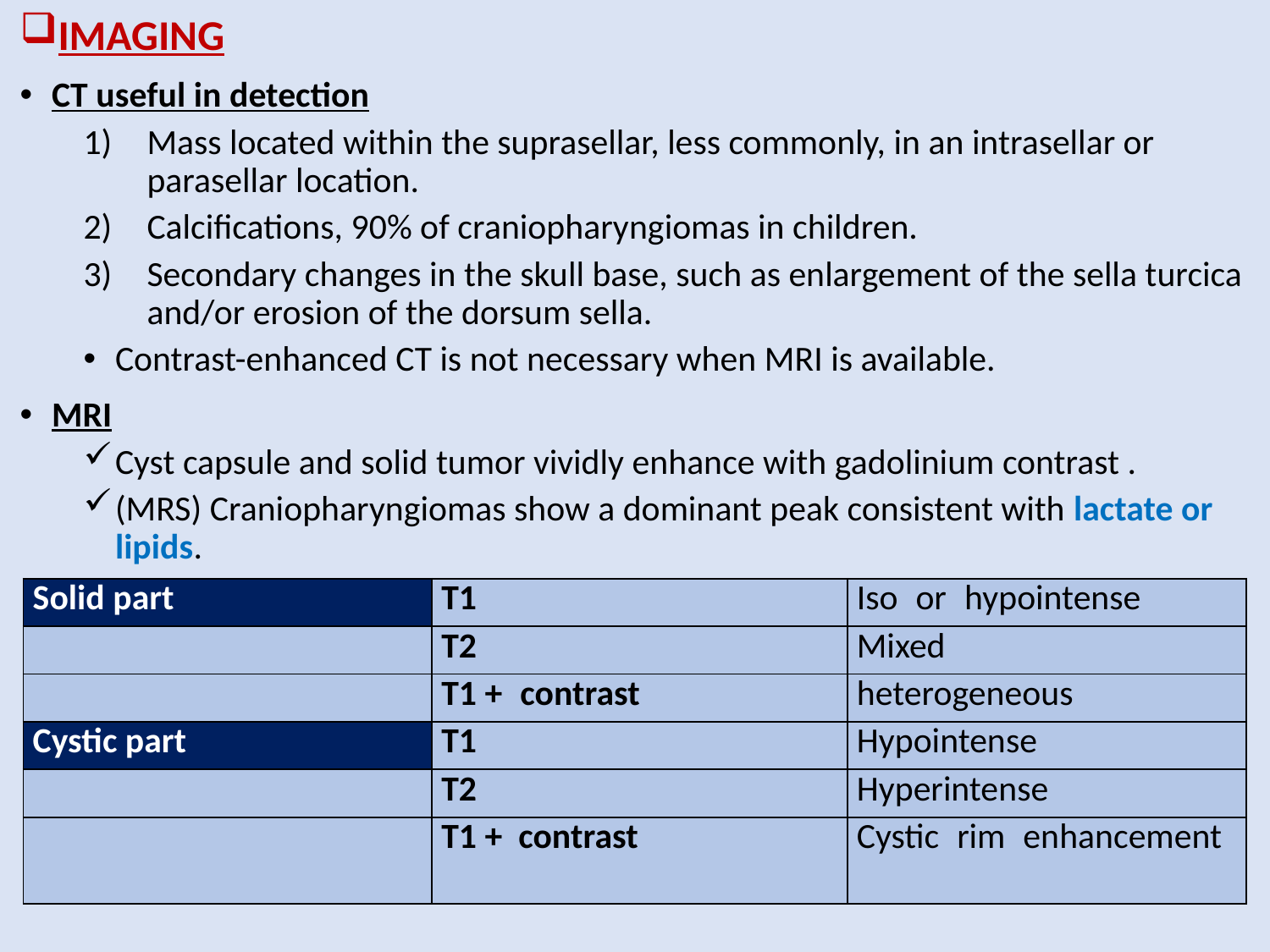

IMAGING
CT useful in detection
Mass located within the suprasellar, less commonly, in an intrasellar or parasellar location.
Calcifications, 90% of craniopharyngiomas in children.
Secondary changes in the skull base, such as enlargement of the sella turcica and/or erosion of the dorsum sella.
Contrast-enhanced CT is not necessary when MRI is available.
MRI
Cyst capsule and solid tumor vividly enhance with gadolinium contrast .
(MRS) Craniopharyngiomas show a dominant peak consistent with lactate or lipids.

| Solid part | T1 | Iso or hypointense |
| --- | --- | --- |
|  | T2 | Mixed |
|  | T1 + contrast | heterogeneous |
| Cystic part | T1 | Hypointense |
|  | T2 | Hyperintense |
|  | T1 + contrast | Cystic rim enhancement |